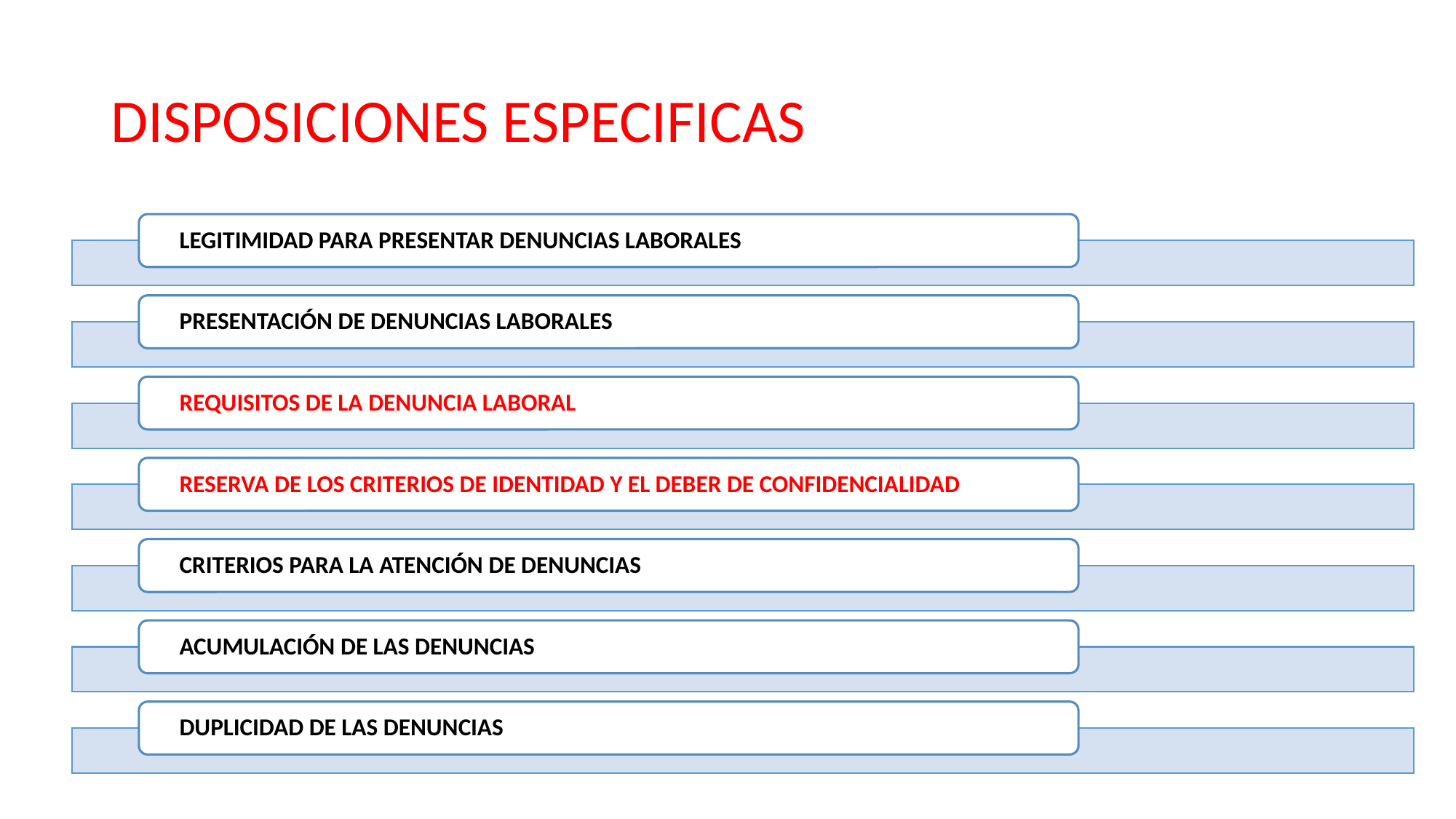

# DISPOSICIONES ESPECIFICAS
LEGITIMIDAD PARA PRESENTAR DENUNCIAS LABORALES
PRESENTACIÓN DE DENUNCIAS LABORALES
REQUISITOS DE LA DENUNCIA LABORAL
RESERVA DE LOS CRITERIOS DE IDENTIDAD Y EL DEBER DE CONFIDENCIALIDAD
CRITERIOS PARA LA ATENCIÓN DE DENUNCIAS
ACUMULACIÓN DE LAS DENUNCIAS
DUPLICIDAD DE LAS DENUNCIAS